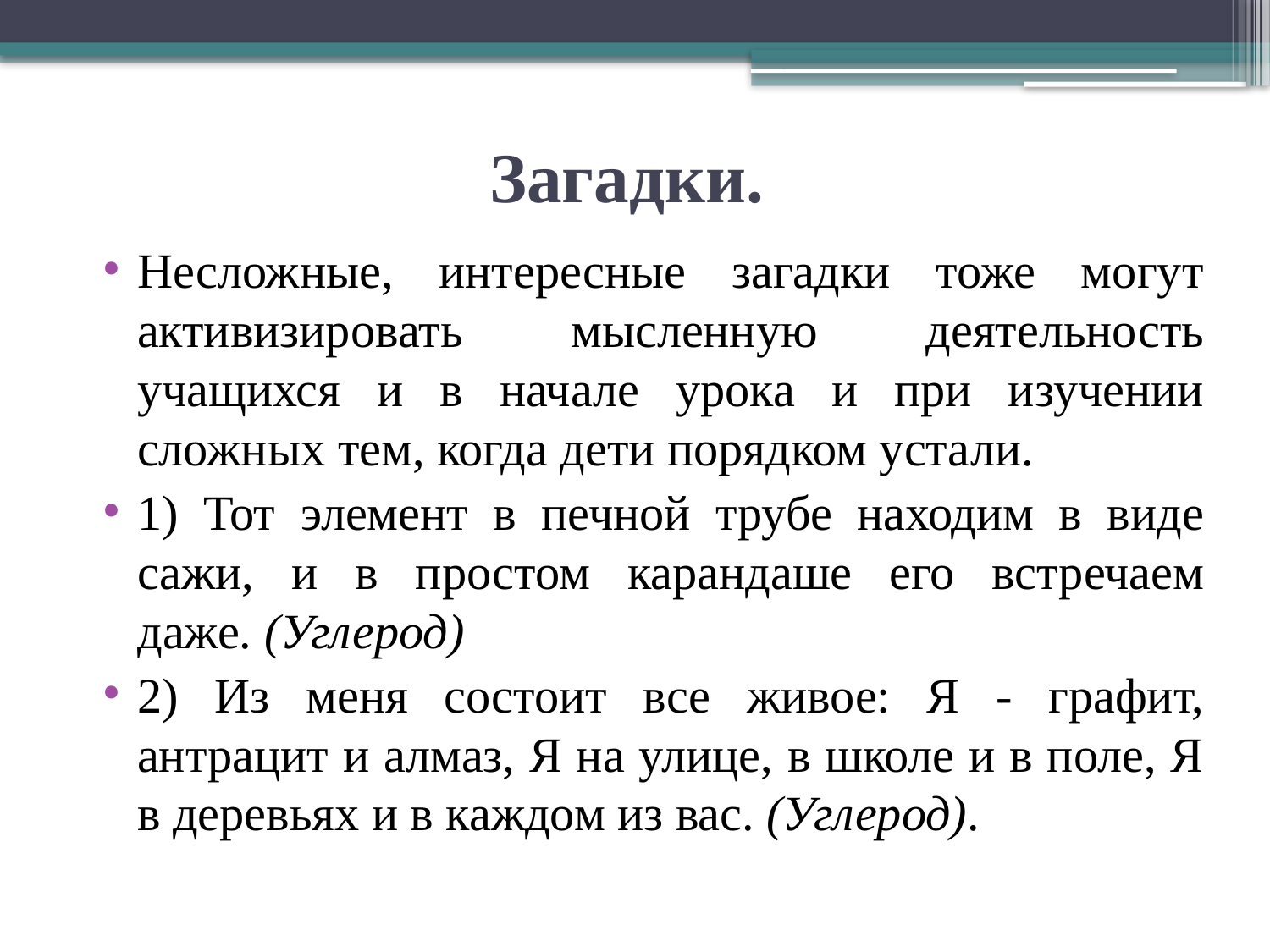

# Загадки.
Несложные, интересные загадки тоже могут активизировать мысленную деятельность учащихся и в начале урока и при изучении сложных тем, когда дети порядком устали.
1) Тот элемент в печной трубе находим в виде сажи, и в простом карандаше его встречаем даже. (Углерод)
2) Из меня состоит все живое: Я - графит, антрацит и алмаз, Я на улице, в школе и в поле, Я в деревьях и в каждом из вас. (Углерод).